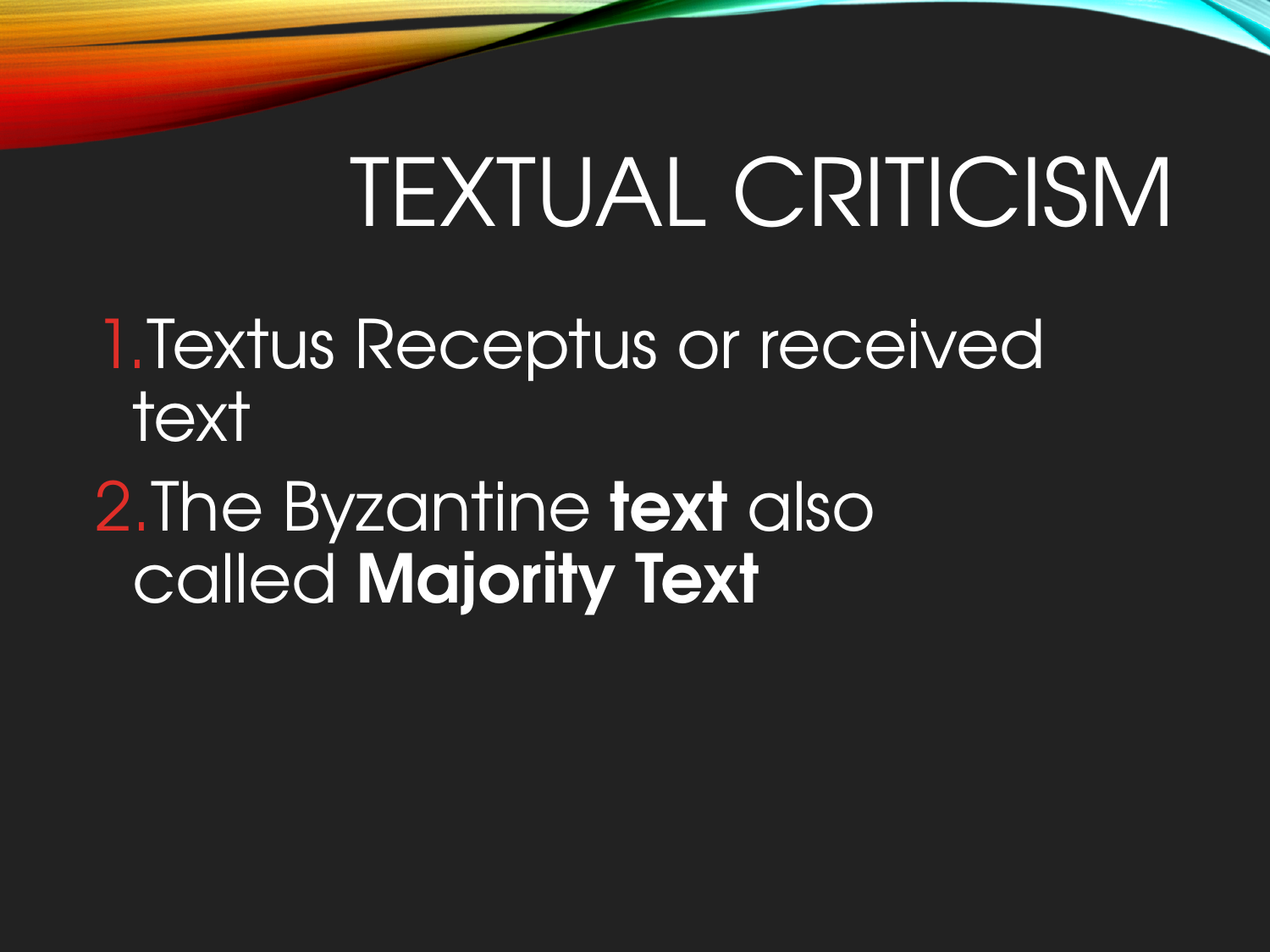

# Textual criticism
Textus Receptus or received text
The Byzantine text also called Majority Text